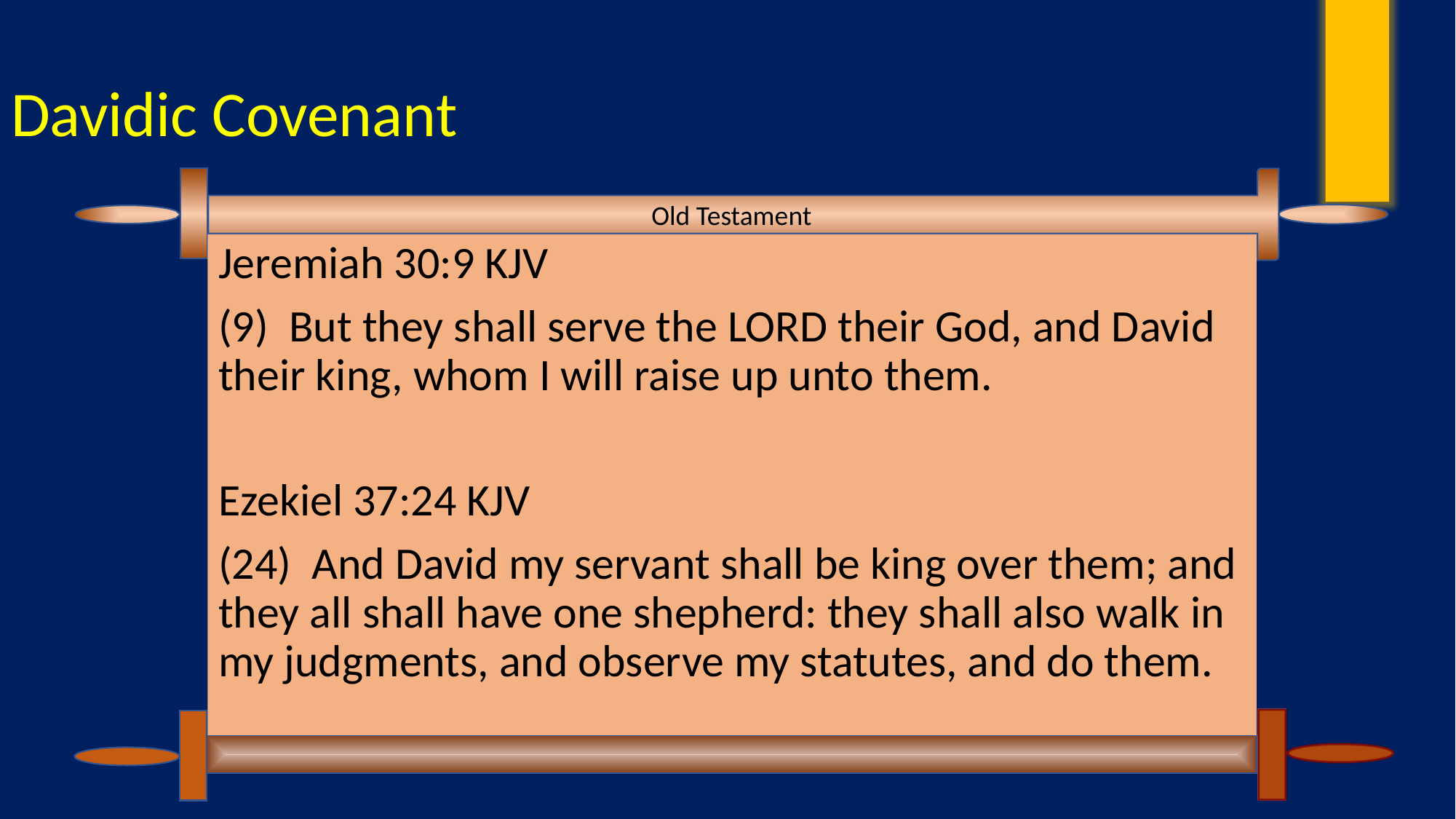

# Davidic Covenant
Jeremiah 30:9 KJV
(9)  But they shall serve the LORD their God, and David their king, whom I will raise up unto them.

Ezekiel 37:24 KJV
(24)  And David my servant shall be king over them; and they all shall have one shepherd: they shall also walk in my judgments, and observe my statutes, and do them.